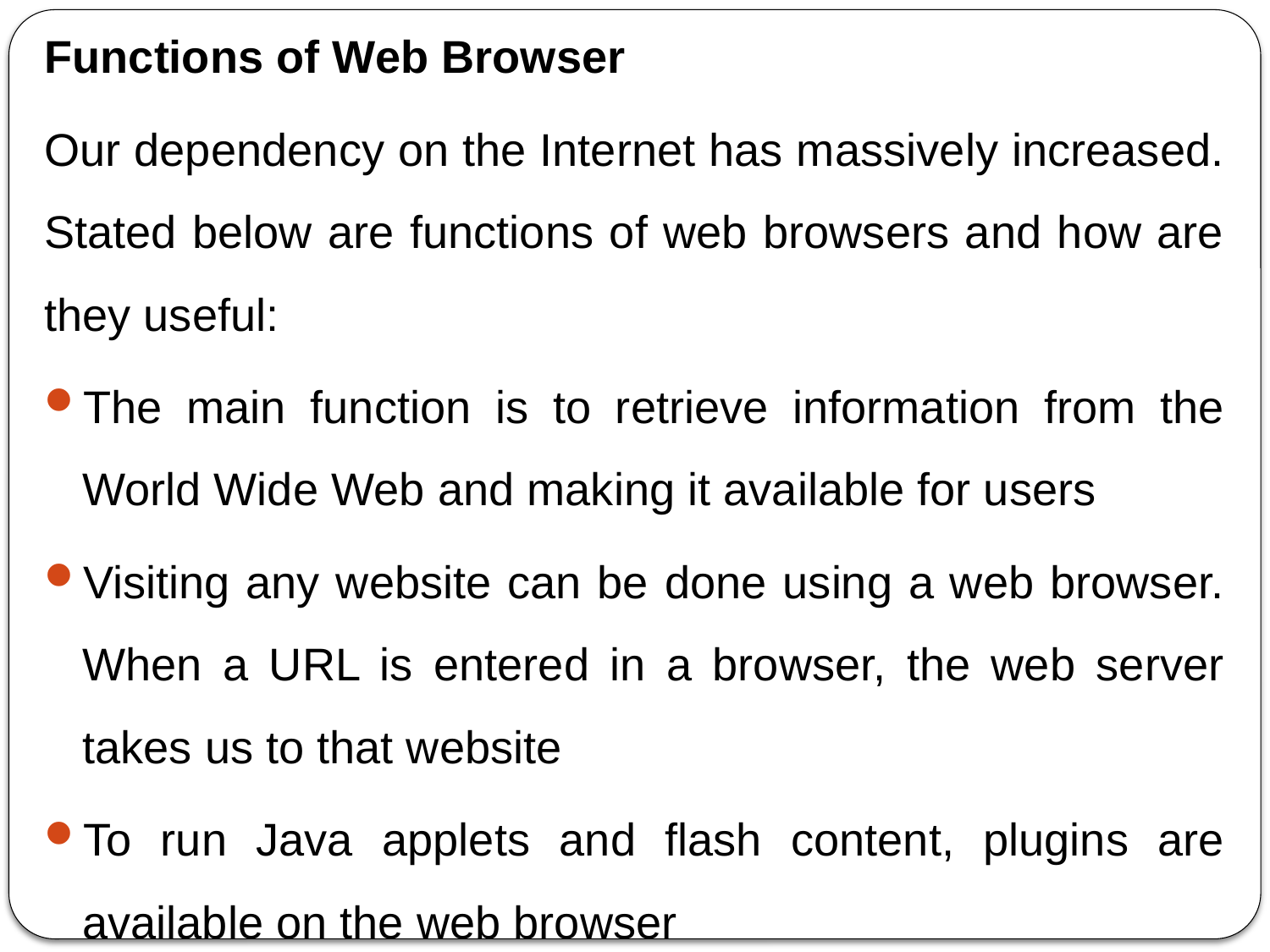

Functions of Web Browser
Our dependency on the Internet has massively increased. Stated below are functions of web browsers and how are they useful:
The main function is to retrieve information from the World Wide Web and making it available for users
Visiting any website can be done using a web browser. When a URL is entered in a browser, the web server takes us to that website
To run Java applets and flash content, plugins are available on the web browser